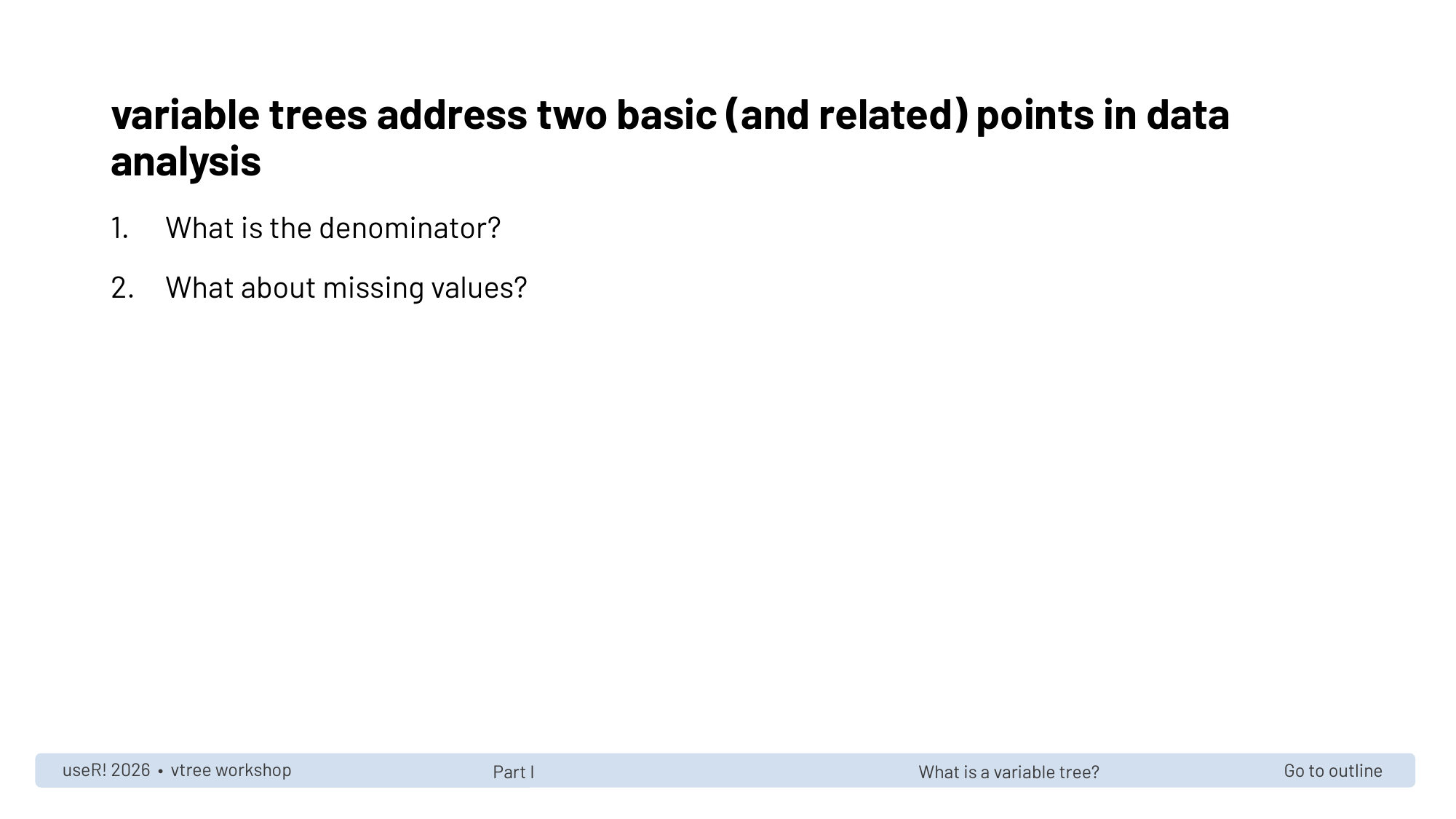

variable trees address two basic (and related) points in data analysis
What is the denominator?
What about missing values?

Part I
What is a variable tree?